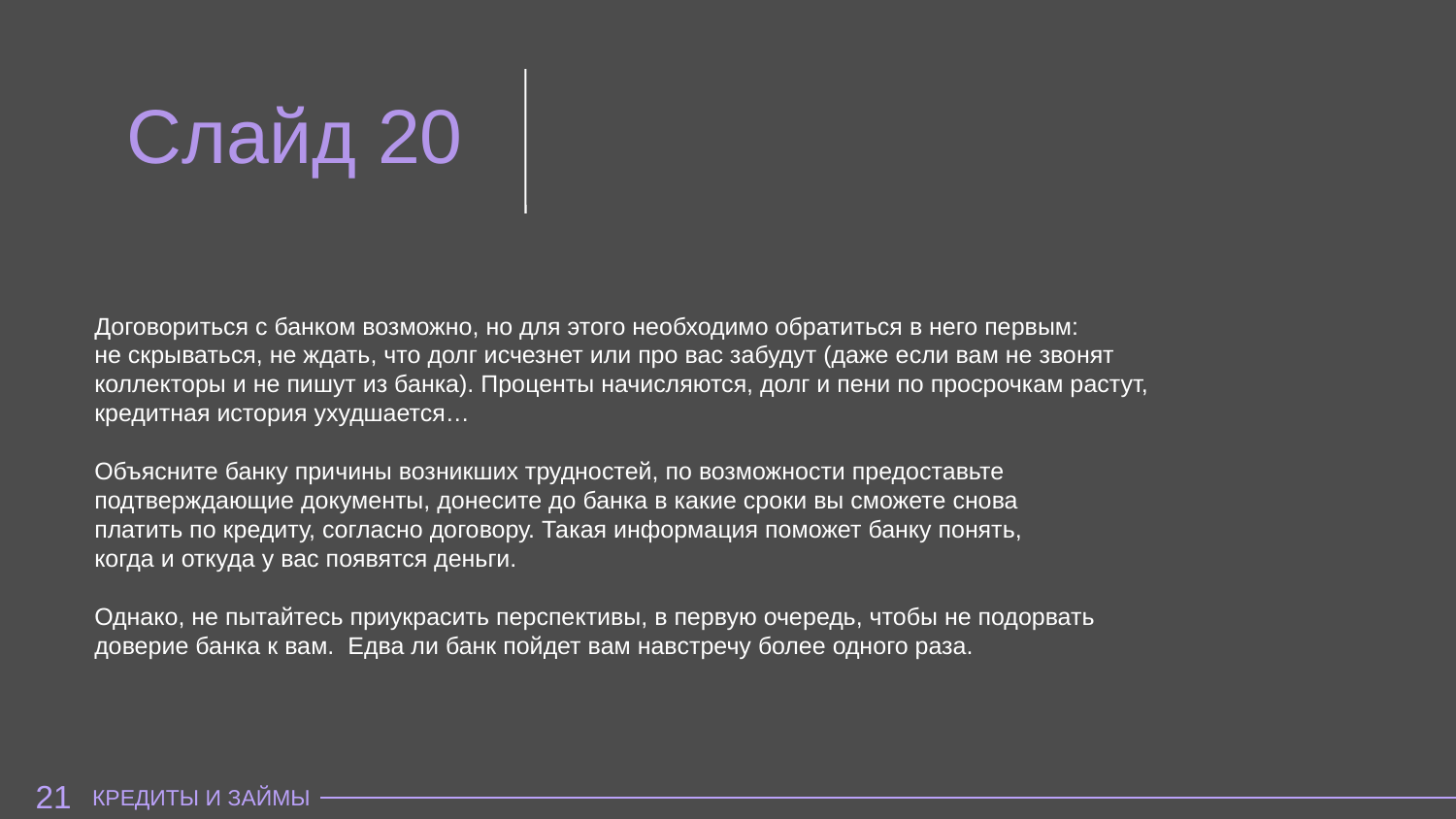

Слайд 20
Договориться с банком возможно, но для этого необходимо обратиться в него первым:
не скрываться, не ждать, что долг исчезнет или про вас забудут (даже если вам не звонят
коллекторы и не пишут из банка). Проценты начисляются, долг и пени по просрочкам растут,
кредитная история ухудшается…

Объясните банку причины возникших трудностей, по возможности предоставьте
подтверждающие документы, донесите до банка в какие сроки вы сможете снова
платить по кредиту, согласно договору. Такая информация поможет банку понять,
когда и откуда у вас появятся деньги.

Однако, не пытайтесь приукрасить перспективы, в первую очередь, чтобы не подорвать
доверие банка к вам.  Едва ли банк пойдет вам навстречу более одного раза.
21
КРЕДИТЫ И ЗАЙМЫ